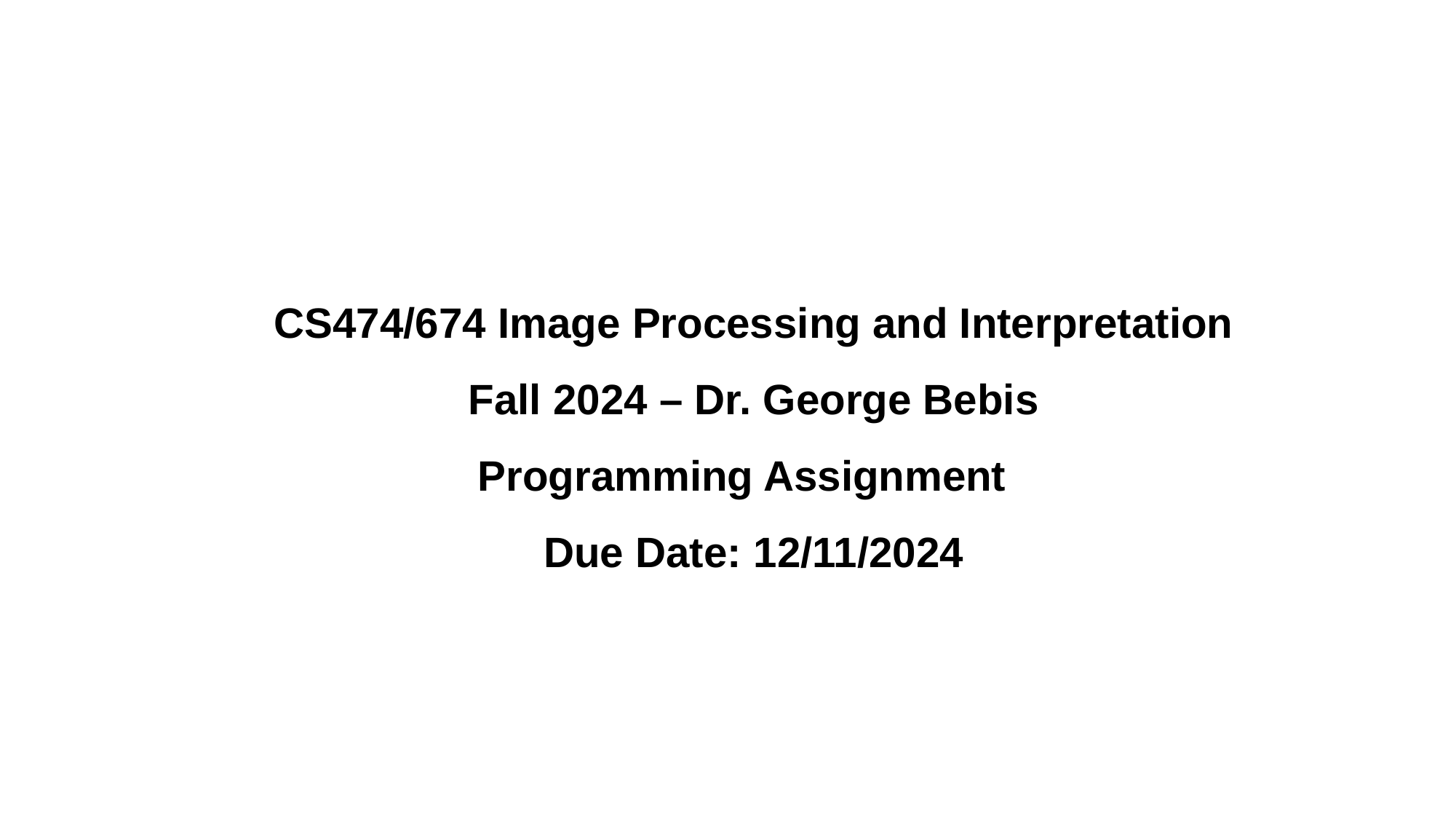

CS474/674 Image Processing and Interpretation
Fall 2024 – Dr. George Bebis
Programming Assignment
Due Date: 12/11/2024